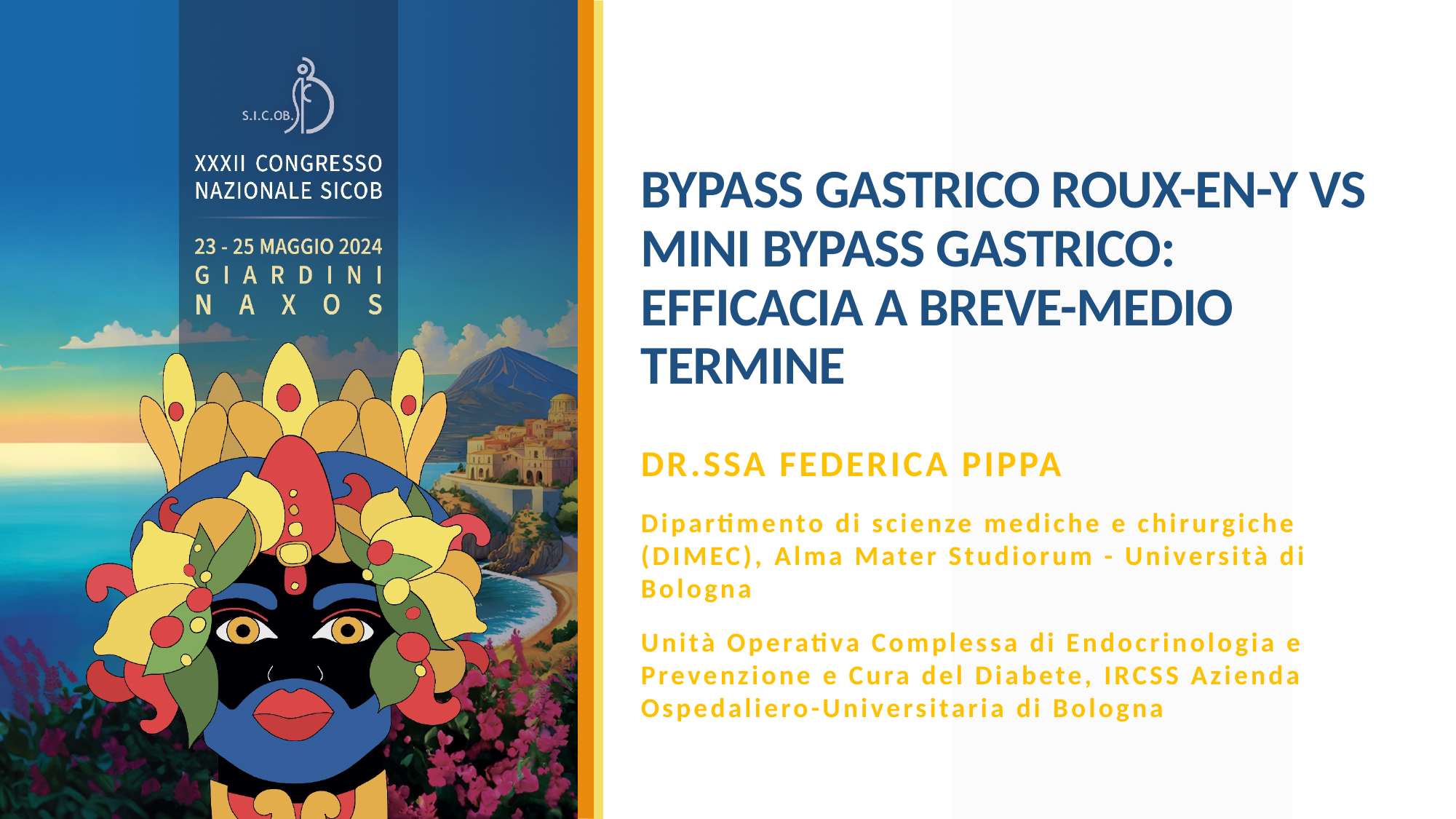

# BYPASS GASTRICO ROUX-EN-Y VS MINI BYPASS GASTRICO: EFFICACIA A BREVE-MEDIO TERMINE
Dr.ssa Federica pippa
Dipartimento di scienze mediche e chirurgiche (DIMEC), Alma Mater Studiorum - Università di Bologna
Unità Operativa Complessa di Endocrinologia e Prevenzione e Cura del Diabete, IRCSS Azienda Ospedaliero-Universitaria di Bologna